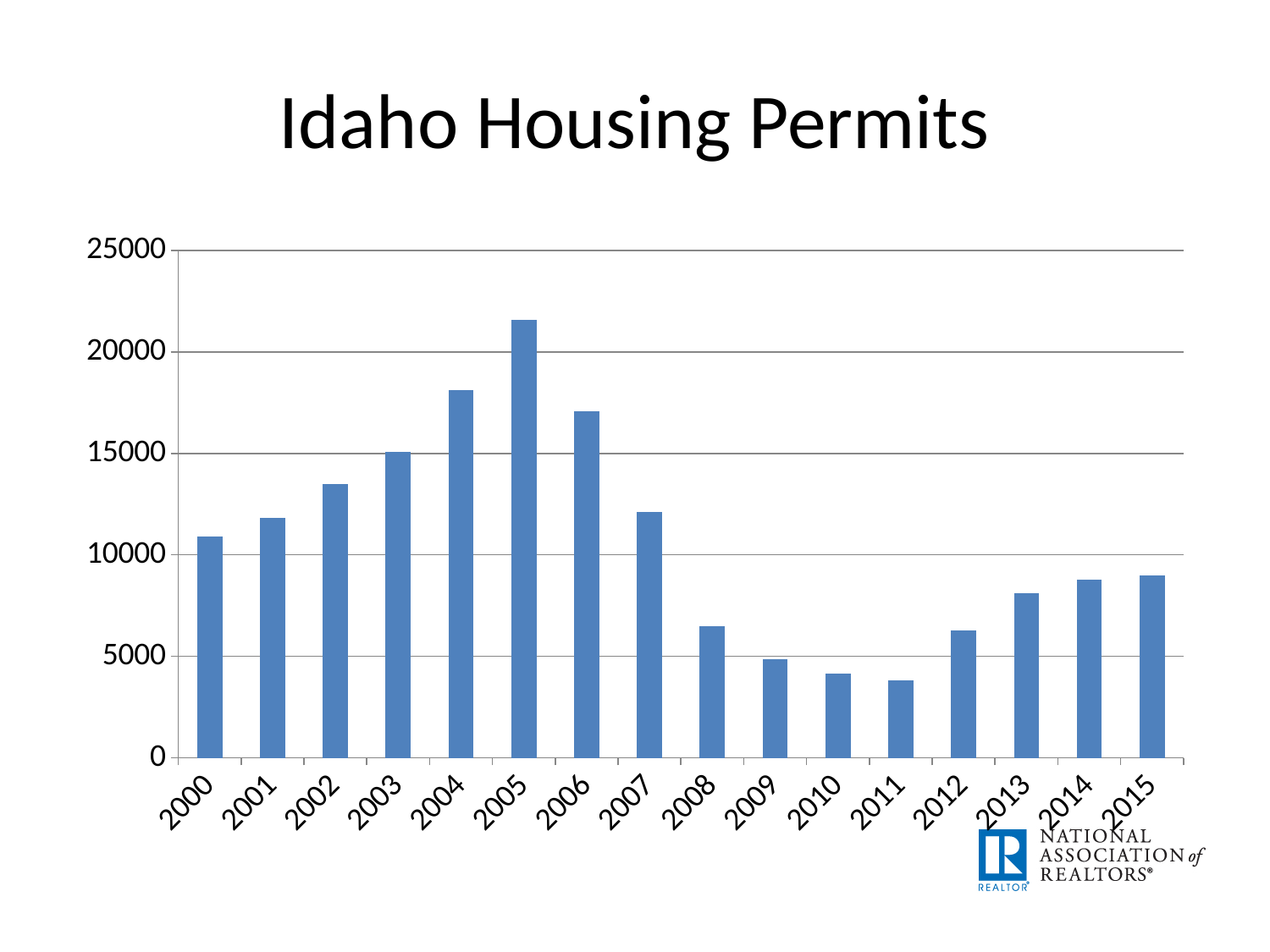

# Idaho Housing Permits

### Chart

| Category | Series 1 |
|---|---|
| 2000 | 10915.0 |
| 2001 | 11820.0 |
| 2002 | 13488.0 |
| 2003 | 15091.0 |
| 2004 | 18108.0 |
| 2005 | 21578.0 |
| 2006 | 17075.0 |
| 2007 | 12105.0 |
| 2008 | 6470.0 |
| 2009 | 4863.0 |
| 2010 | 4153.0 |
| 2011 | 3815.0 |
| 2012 | 6265.0 |
| 2013 | 8110.0 |
| 2014 | 8797.0 |
| 2015 | 9000.0 |